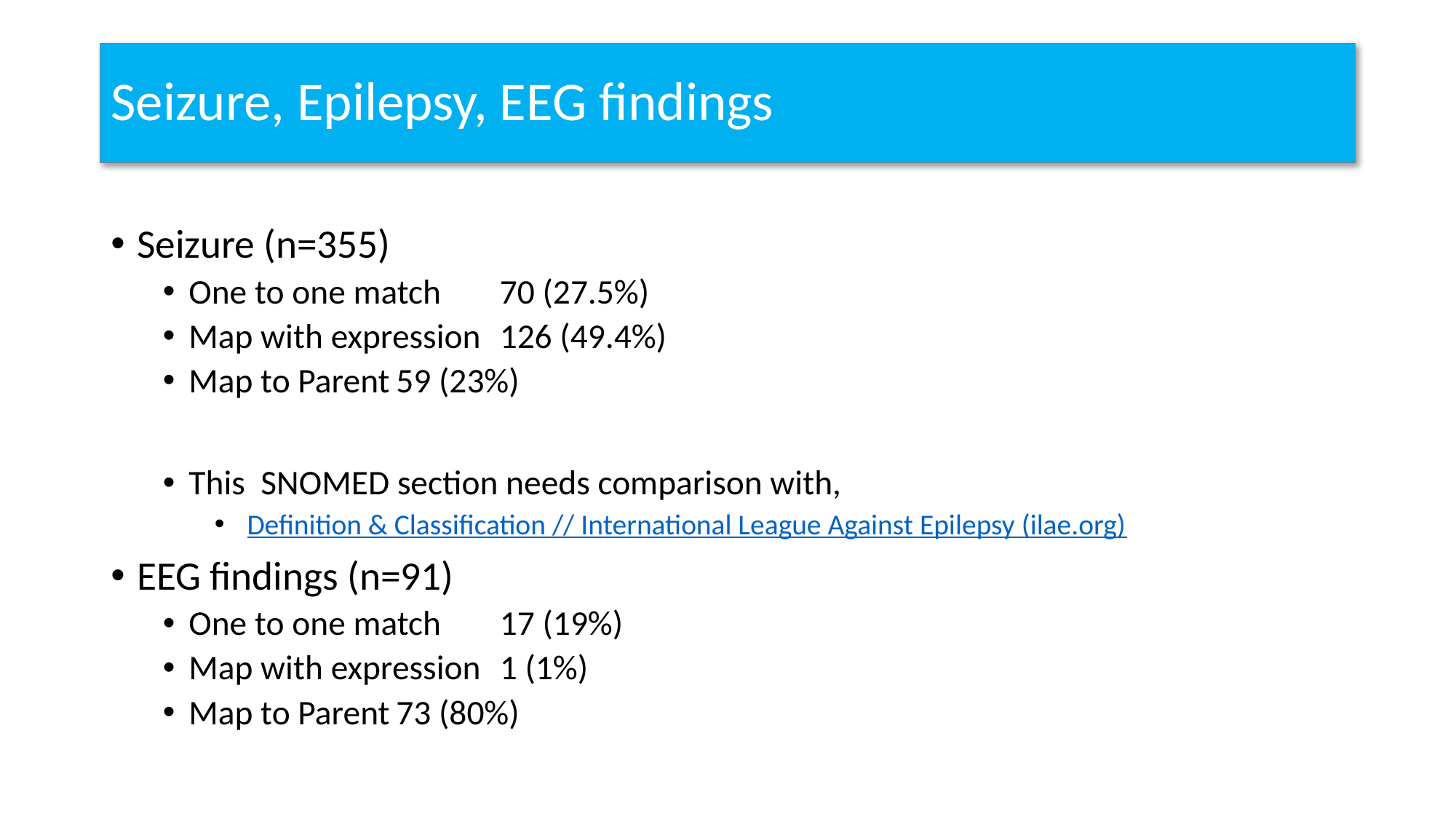

# Seizure, Epilepsy, EEG findings
Seizure (n=355)
One to one match		70 (27.5%)
Map with expression		126 (49.4%)
Map to Parent			59 (23%)

This  SNOMED section needs comparison with,
 Definition & Classification // International League Against Epilepsy (ilae.org)
EEG findings (n=91)
One to one match		17 (19%)
Map with expression		1 (1%)
Map to Parent			73 (80%)